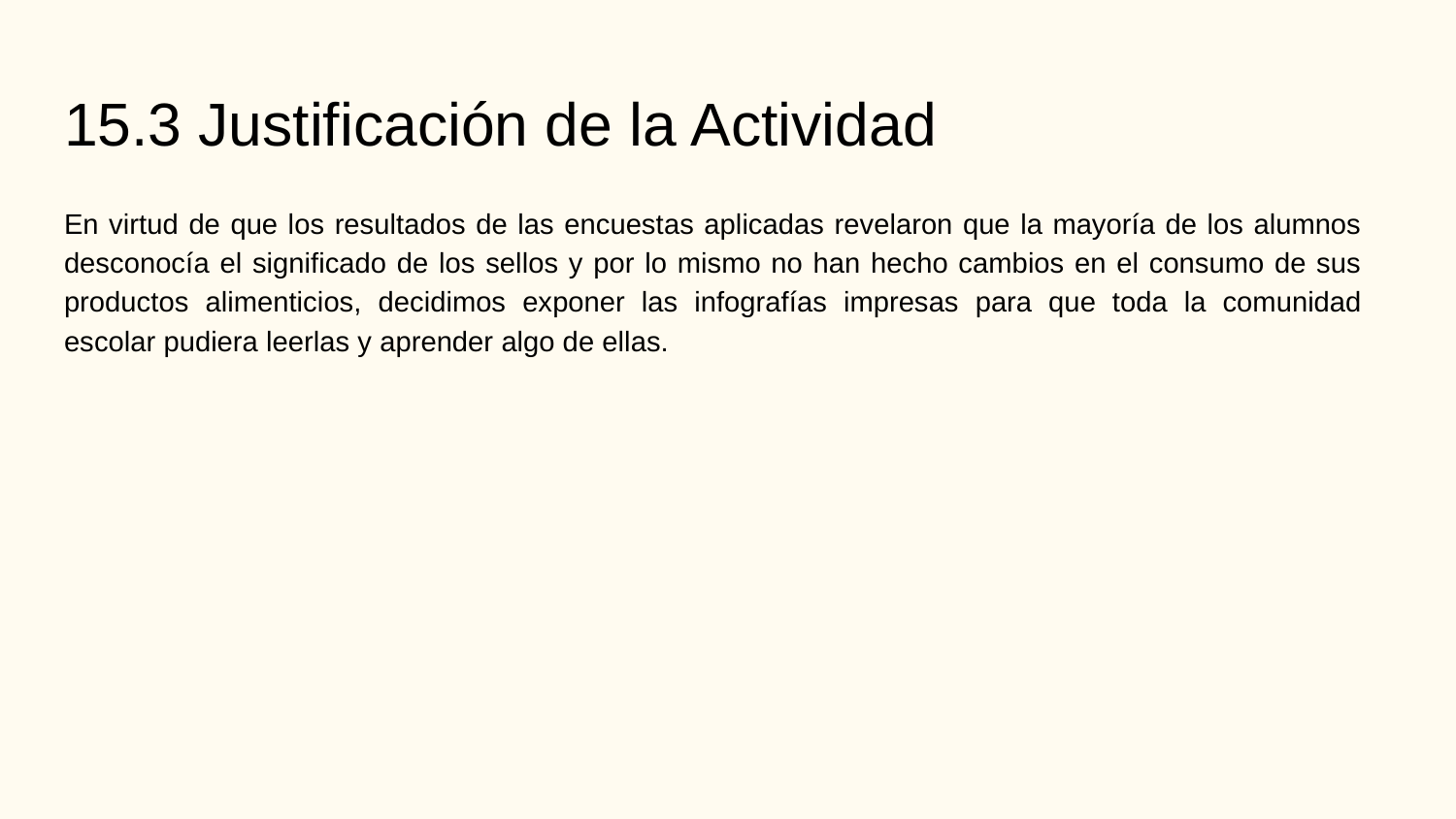

# 15.3 Justificación de la Actividad
En virtud de que los resultados de las encuestas aplicadas revelaron que la mayoría de los alumnos desconocía el significado de los sellos y por lo mismo no han hecho cambios en el consumo de sus productos alimenticios, decidimos exponer las infografías impresas para que toda la comunidad escolar pudiera leerlas y aprender algo de ellas.